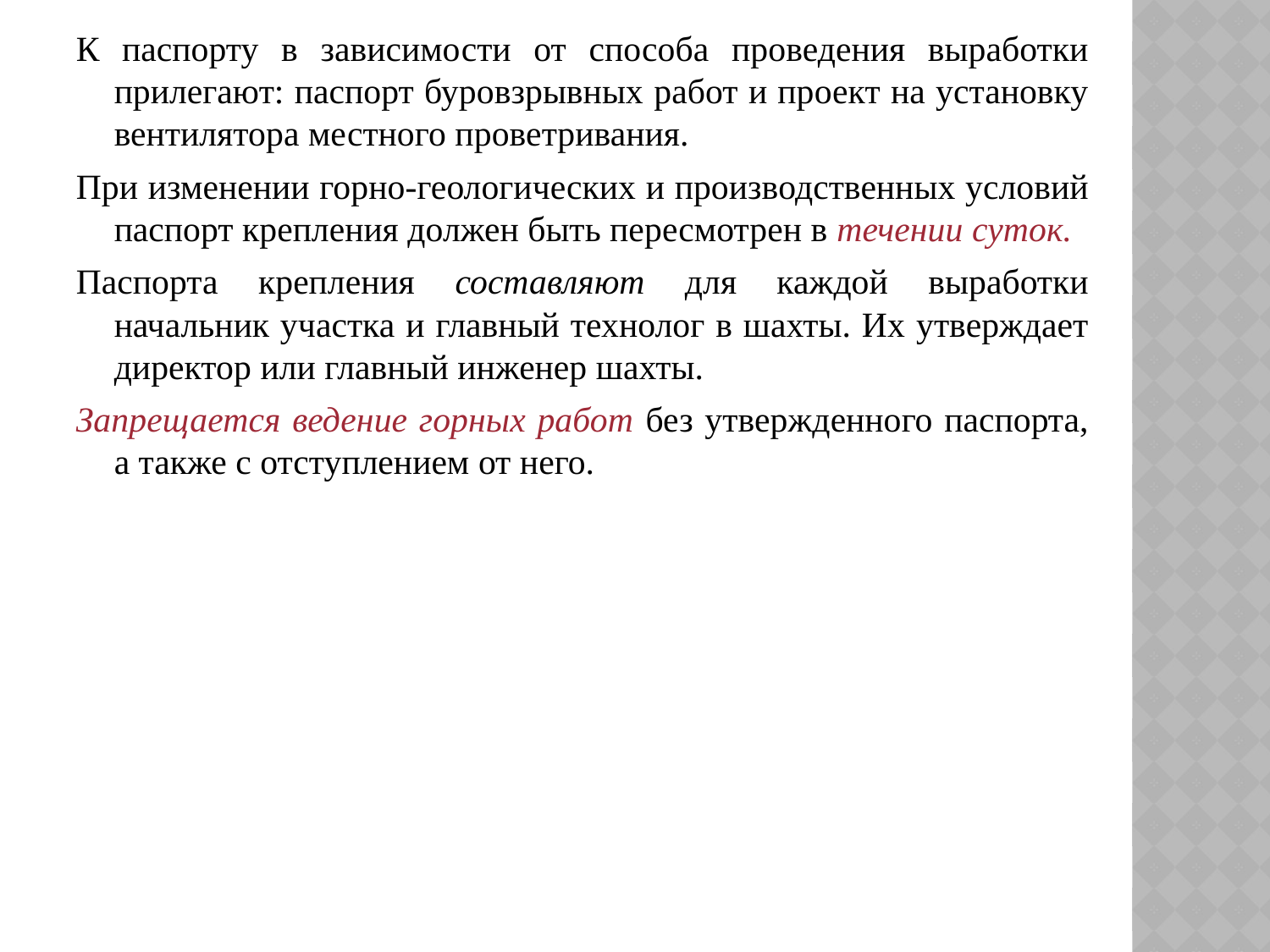

К паспорту в зависимости от способа проведения выработки прилегают: паспорт буровзрывных работ и проект на установку вентилятора местного проветривания.
При изменении горно-геологических и производственных условий паспорт крепления должен быть пересмотрен в течении суток.
Паспорта крепления составляют для каждой выработки начальник участка и главный технолог в шахты. Их утверждает директор или главный инженер шахты.
Запрещается ведение горных работ без утвержденного паспорта, а также с отступлением от него.